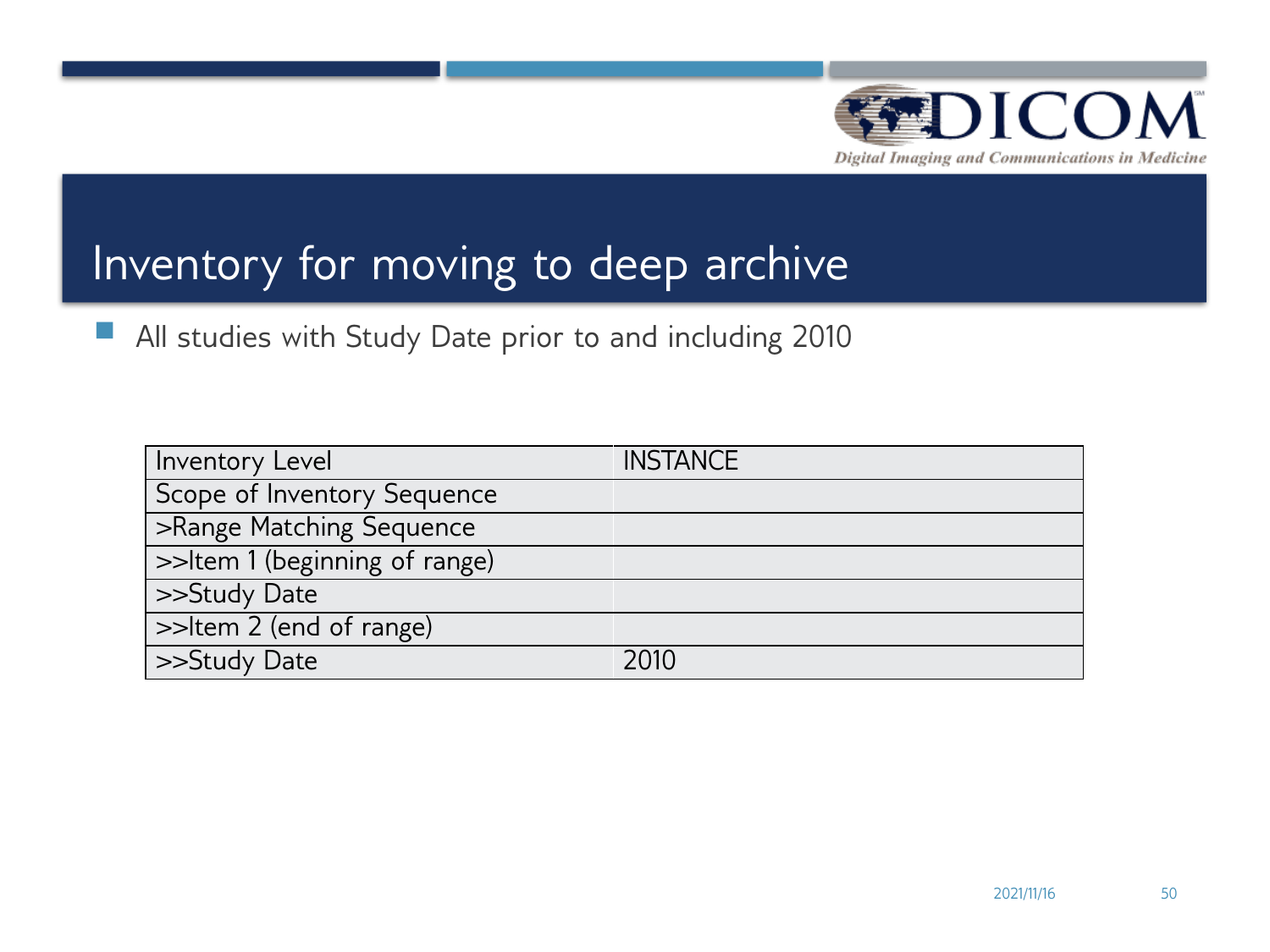

# Inventory for moving to deep archive
All studies with Study Date prior to and including 2010
| Inventory Level | INSTANCE |
| --- | --- |
| Scope of Inventory Sequence |  |
| >Range Matching Sequence |  |
| >>Item 1 (beginning of range) |  |
| >>Study Date |  |
| >>Item 2 (end of range) |  |
| >>Study Date | 2010 |
2021/11/16
50